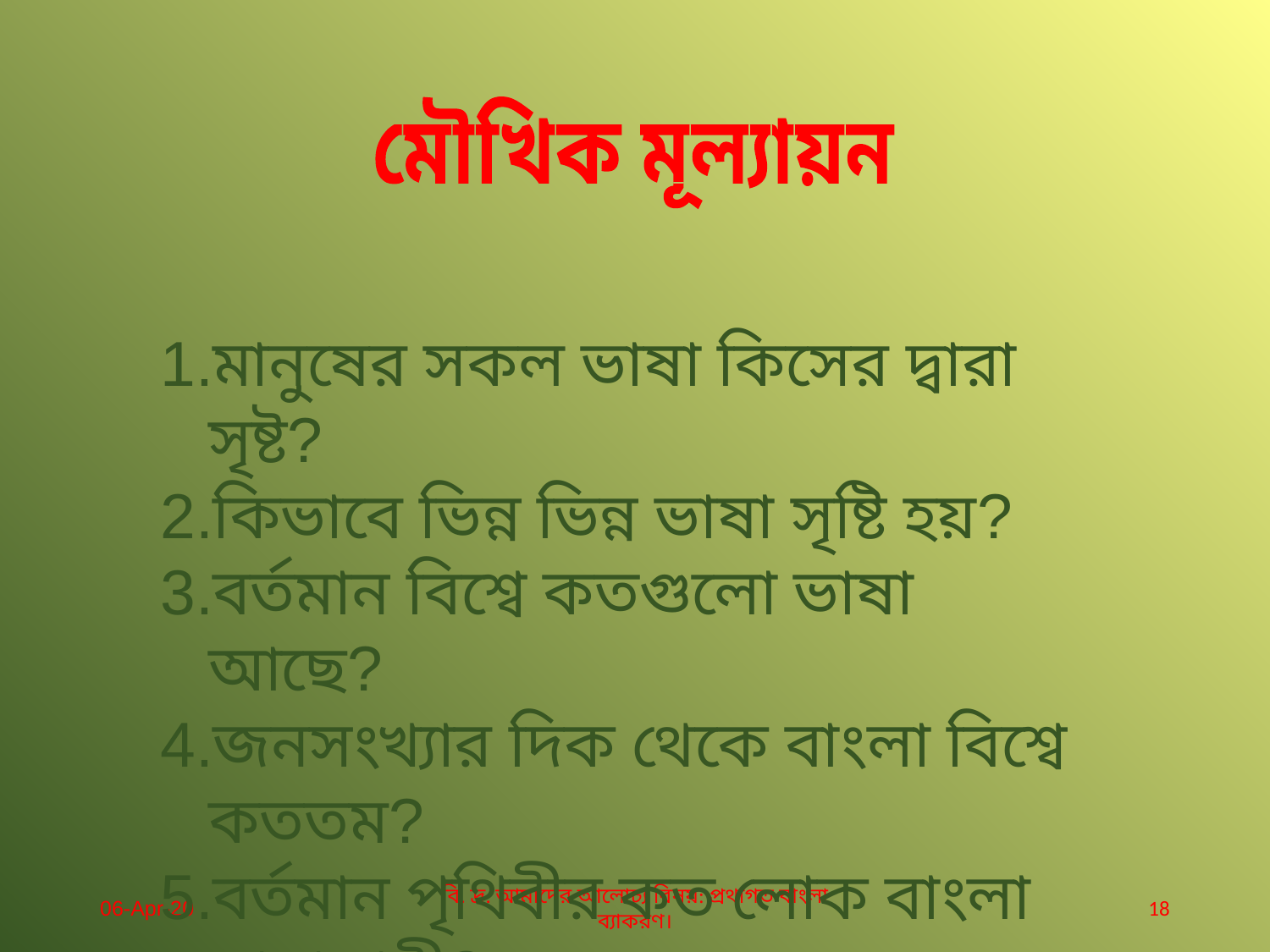

মৌখিক মূল্যায়ন
মানুষের সকল ভাষা কিসের দ্বারা সৃষ্ট?
কিভাবে ভিন্ন ভিন্ন ভাষা সৃষ্টি হয়?
বর্তমান বিশ্বে কতগুলো ভাষা আছে?
জনসংখ্যার দিক থেকে বাংলা বিশ্বে কততম?
বর্তমান পৃথিবীর কত লোক বাংলা ভাষাভাষী?
06-Apr-20
বি. দ্র. আমাদের আলোচ্য বিষয়: প্রথাগত বাংলা ব্যাকরণ।
18